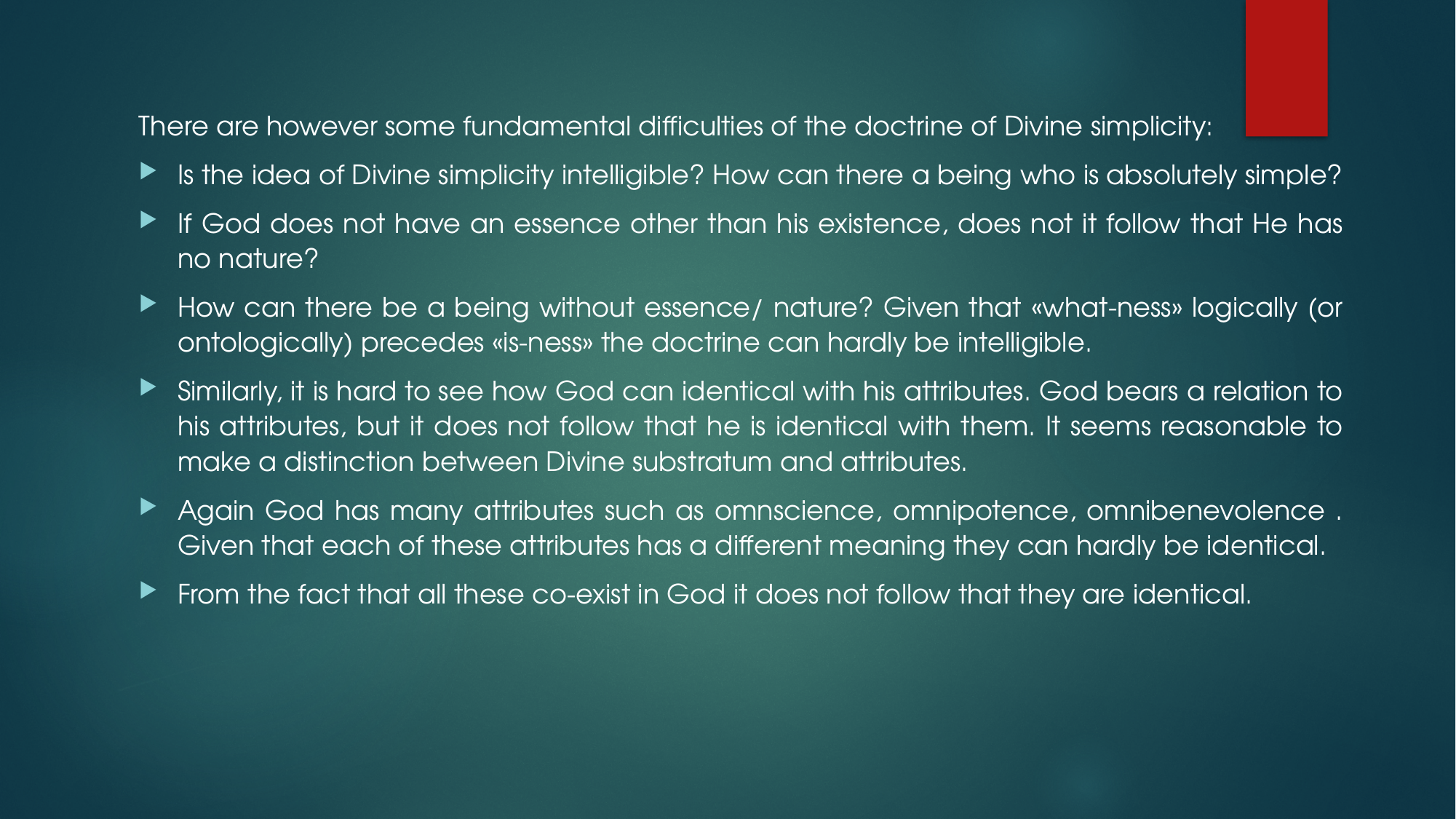

There are however some fundamental difficulties of the doctrine of Divine simplicity:
Is the idea of Divine simplicity intelligible? How can there a being who is absolutely simple?
If God does not have an essence other than his existence, does not it follow that He has no nature?
How can there be a being without essence/ nature? Given that «what-ness» logically (or ontologically) precedes «is-ness» the doctrine can hardly be intelligible.
Similarly, it is hard to see how God can identical with his attributes. God bears a relation to his attributes, but it does not follow that he is identical with them. It seems reasonable to make a distinction between Divine substratum and attributes.
Again God has many attributes such as omnscience, omnipotence, omnibenevolence . Given that each of these attributes has a different meaning they can hardly be identical.
From the fact that all these co-exist in God it does not follow that they are identical.